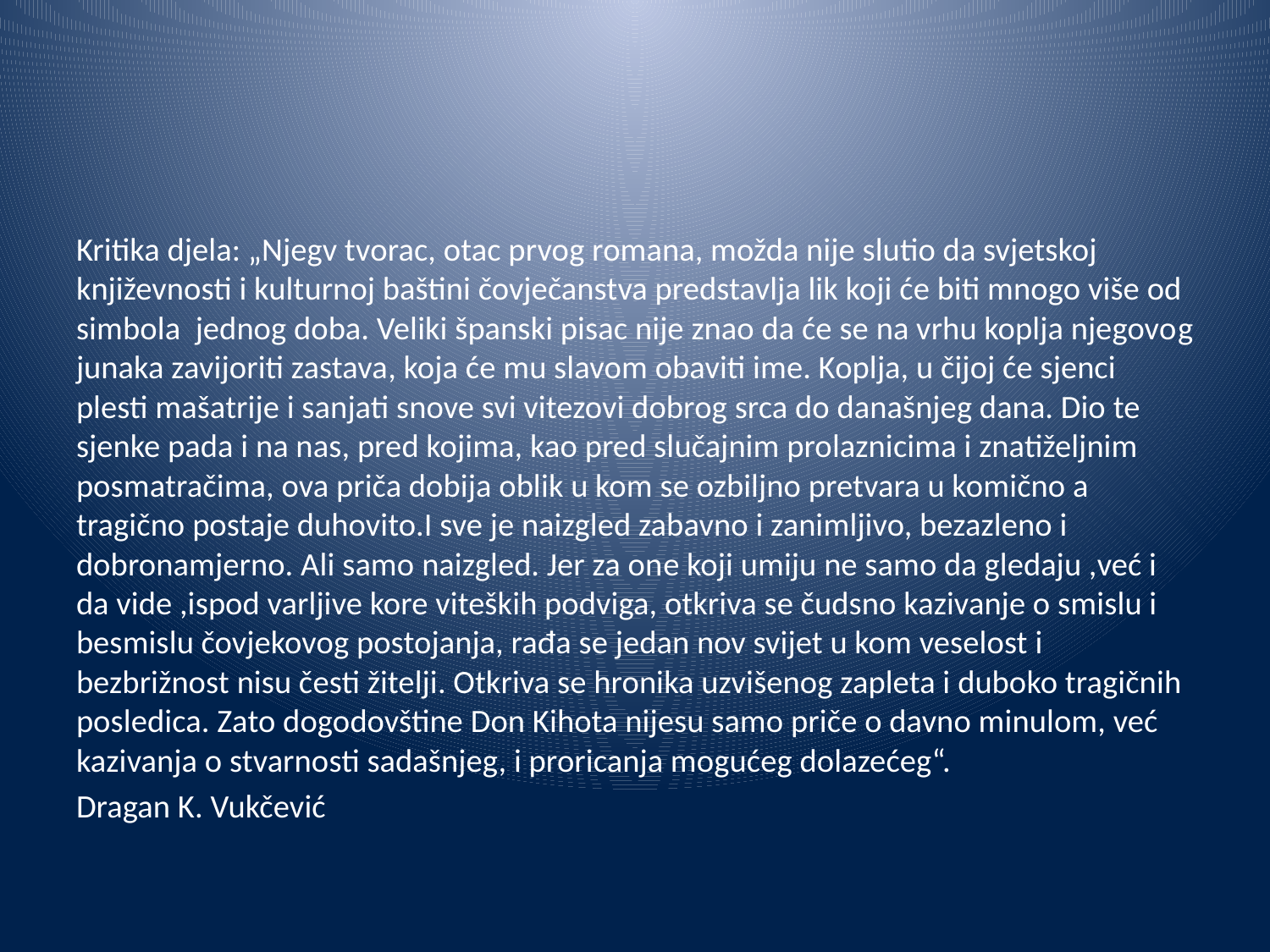

Kritika djela: „Njegv tvorac, otac prvog romana, možda nije slutio da svjetskoj književnosti i kulturnoj baštini čovječanstva predstavlja lik koji će biti mnogo više od simbola  jednog doba. Veliki španski pisac nije znao da će se na vrhu koplja njegovog junaka zavijoriti zastava, koja će mu slavom obaviti ime. Koplja, u čijoj će sjenci plesti mašatrije i sanjati snove svi vitezovi dobrog srca do današnjeg dana. Dio te sjenke pada i na nas, pred kojima, kao pred slučajnim prolaznicima i znatiželjnim posmatračima, ova priča dobija oblik u kom se ozbiljno pretvara u komično a tragično postaje duhovito.I sve je naizgled zabavno i zanimljivo, bezazleno i dobronamjerno. Ali samo naizgled. Jer za one koji umiju ne samo da gledaju ,već i da vide ,ispod varljive kore viteških podviga, otkriva se čudsno kazivanje o smislu i besmislu čovjekovog postojanja, rađa se jedan nov svijet u kom veselost i bezbrižnost nisu česti žitelji. Otkriva se hronika uzvišenog zapleta i duboko tragičnih posledica. Zato dogodovštine Don Kihota nijesu samo priče o davno minulom, već kazivanja o stvarnosti sadašnjeg, i proricanja mogućeg dolazećeg“.
Dragan K. Vukčević